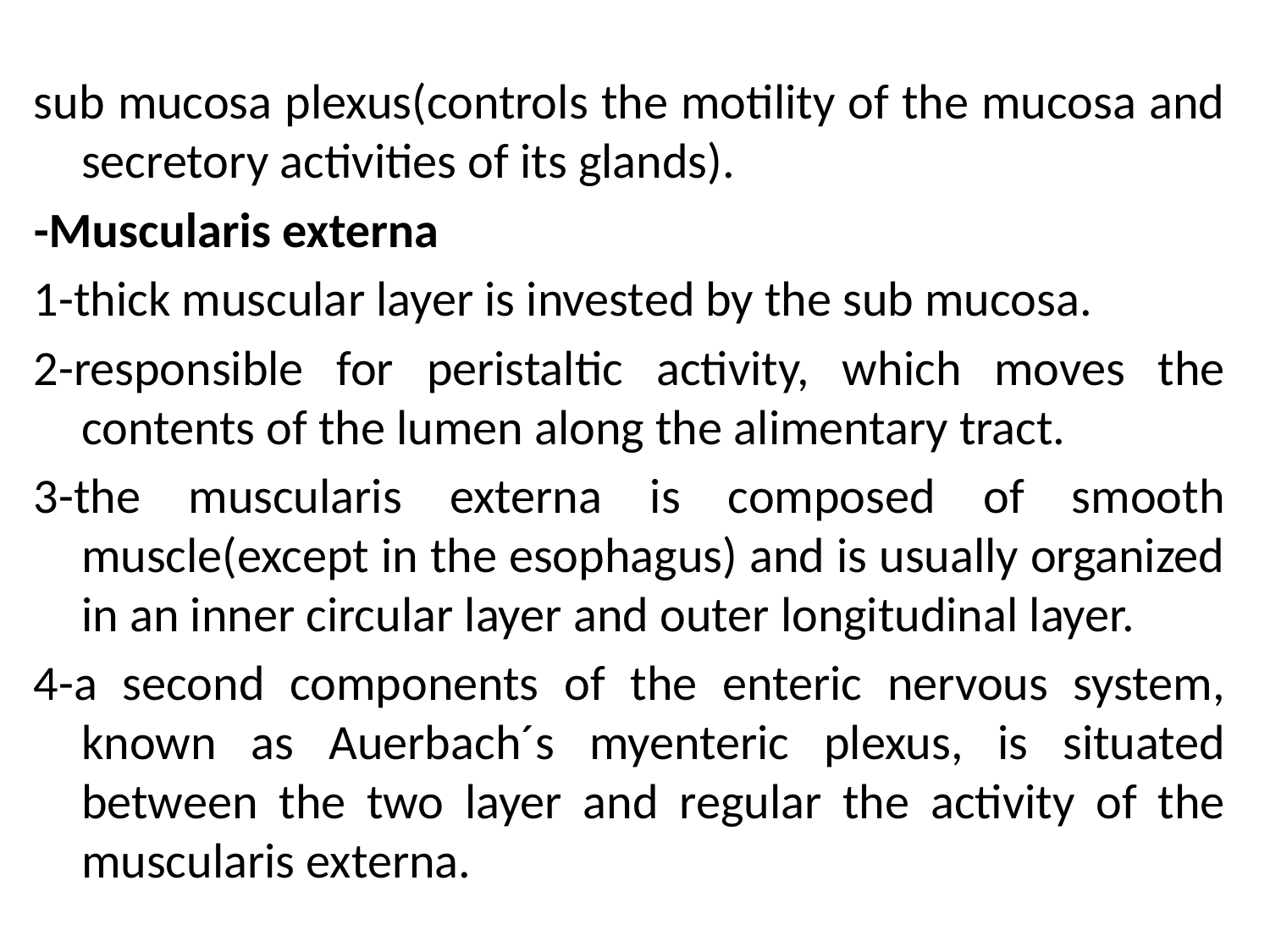

#
sub mucosa plexus(controls the motility of the mucosa and secretory activities of its glands).
-Muscularis externa
1-thick muscular layer is invested by the sub mucosa.
2-responsible for peristaltic activity, which moves the contents of the lumen along the alimentary tract.
3-the muscularis externa is composed of smooth muscle(except in the esophagus) and is usually organized in an inner circular layer and outer longitudinal layer.
4-a second components of the enteric nervous system, known as Auerbach´s myenteric plexus, is situated between the two layer and regular the activity of the muscularis externa.